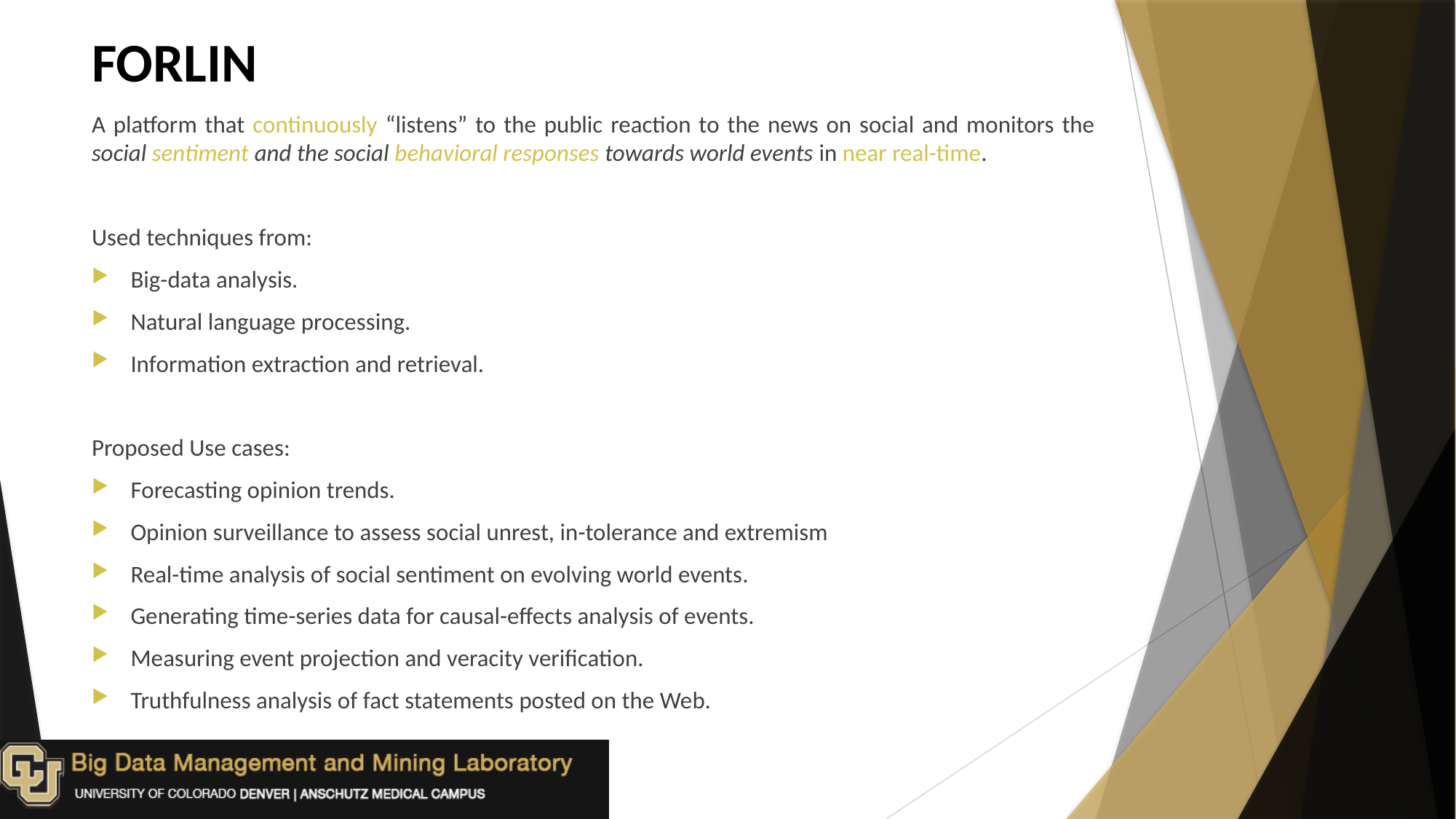

# FORLIN
A platform that continuously “listens” to the public reaction to the news on social and monitors the social sentiment and the social behavioral responses towards world events in near real-time.

Used techniques from:
Big-data analysis.
Natural language processing.
Information extraction and retrieval.

Proposed Use cases:
Forecasting opinion trends.
Opinion surveillance to assess social unrest, in-tolerance and extremism
Real-time analysis of social sentiment on evolving world events.
Generating time-series data for causal-effects analysis of events.
Measuring event projection and veracity verification.
Truthfulness analysis of fact statements posted on the Web.